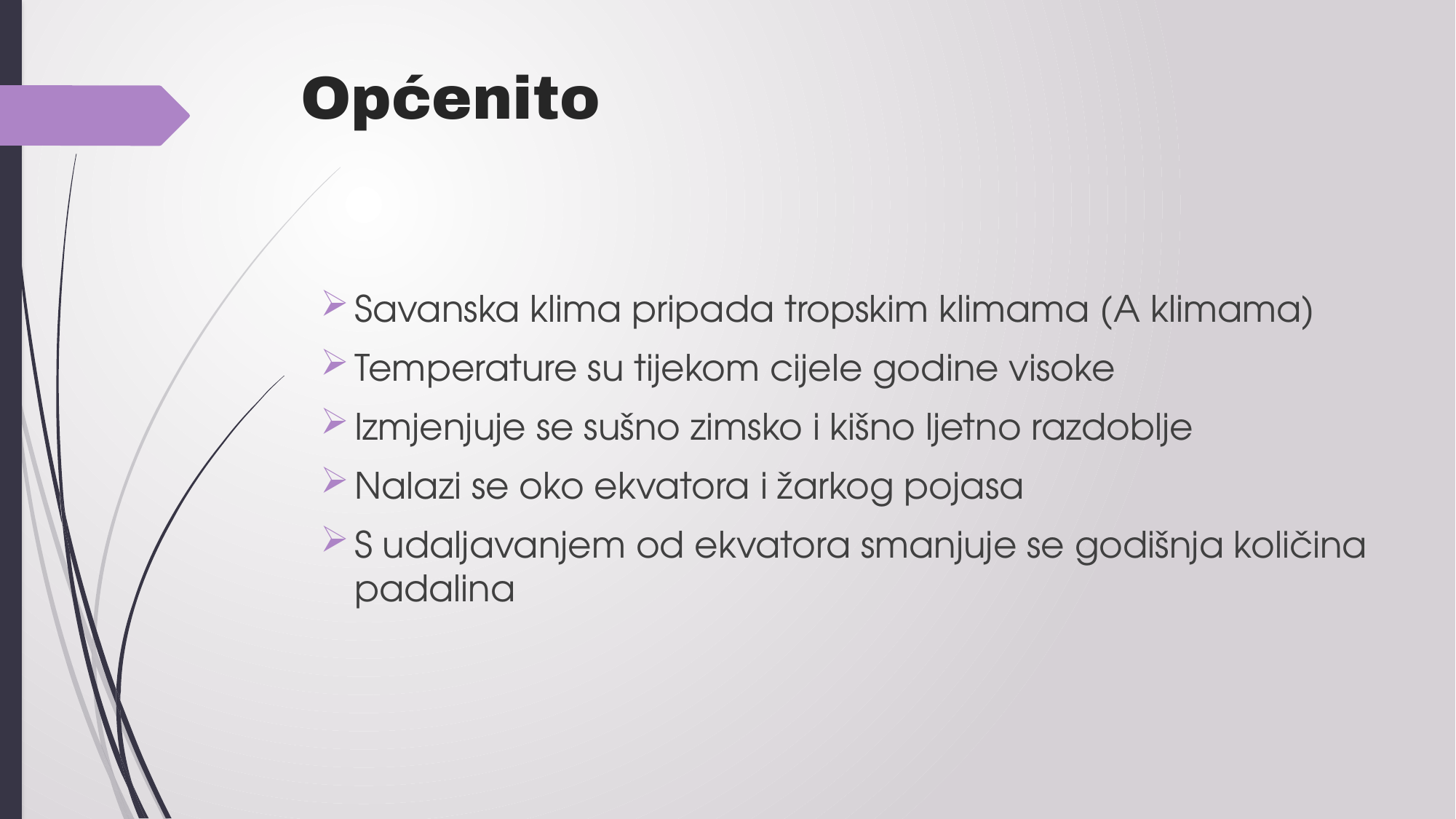

# Općenito

Savanska klima pripada tropskim klimama (A klimama)
Temperature su tijekom cijele godine visoke
Izmjenjuje se sušno zimsko i kišno ljetno razdoblje
Nalazi se oko ekvatora i žarkog pojasa
S udaljavanjem od ekvatora smanjuje se godišnja količina padalina